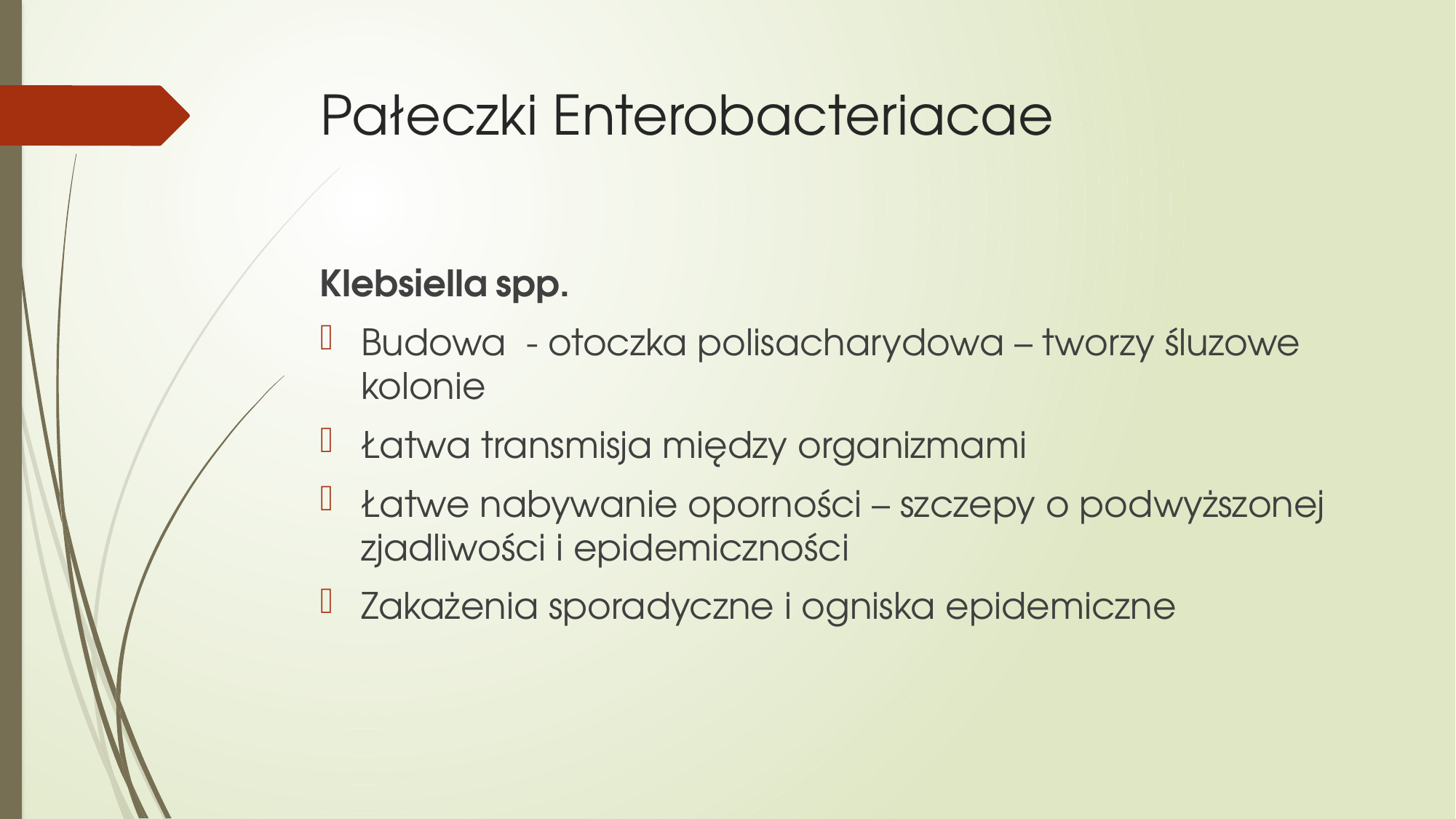

# Pałeczki Enterobacteriacae
Klebsiella spp.
Budowa  - otoczka polisacharydowa – tworzy śluzowe kolonie
Łatwa transmisja między organizmami
Łatwe nabywanie oporności – szczepy o podwyższonej zjadliwości i epidemiczności
Zakażenia sporadyczne i ogniska epidemiczne